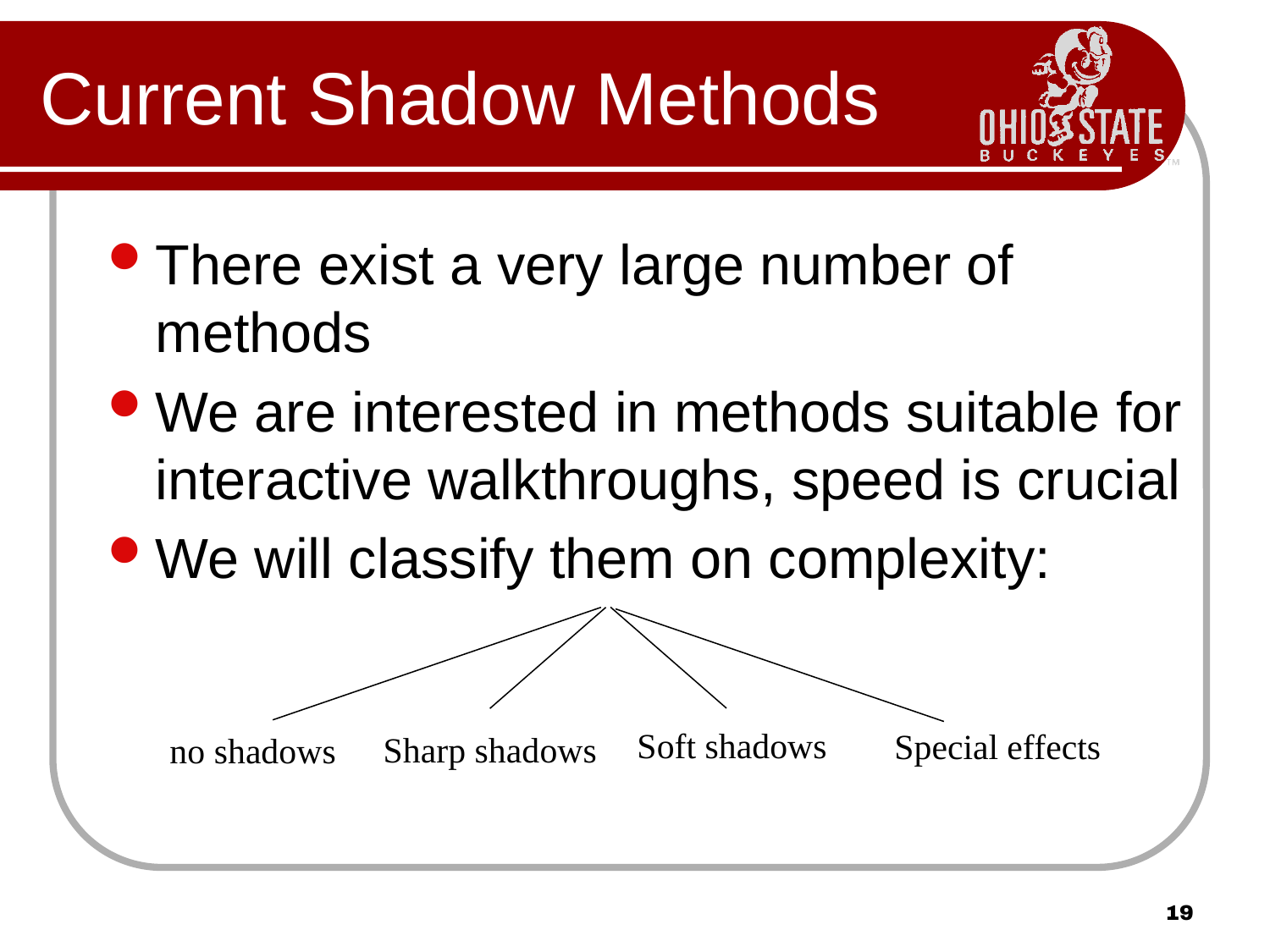

# Current Shadow Methods
There exist a very large number of methods
We are interested in methods suitable for interactive walkthroughs, speed is crucial
We will classify them on complexity:

Soft shadows
Special effects
Sharp shadows
no shadows
19